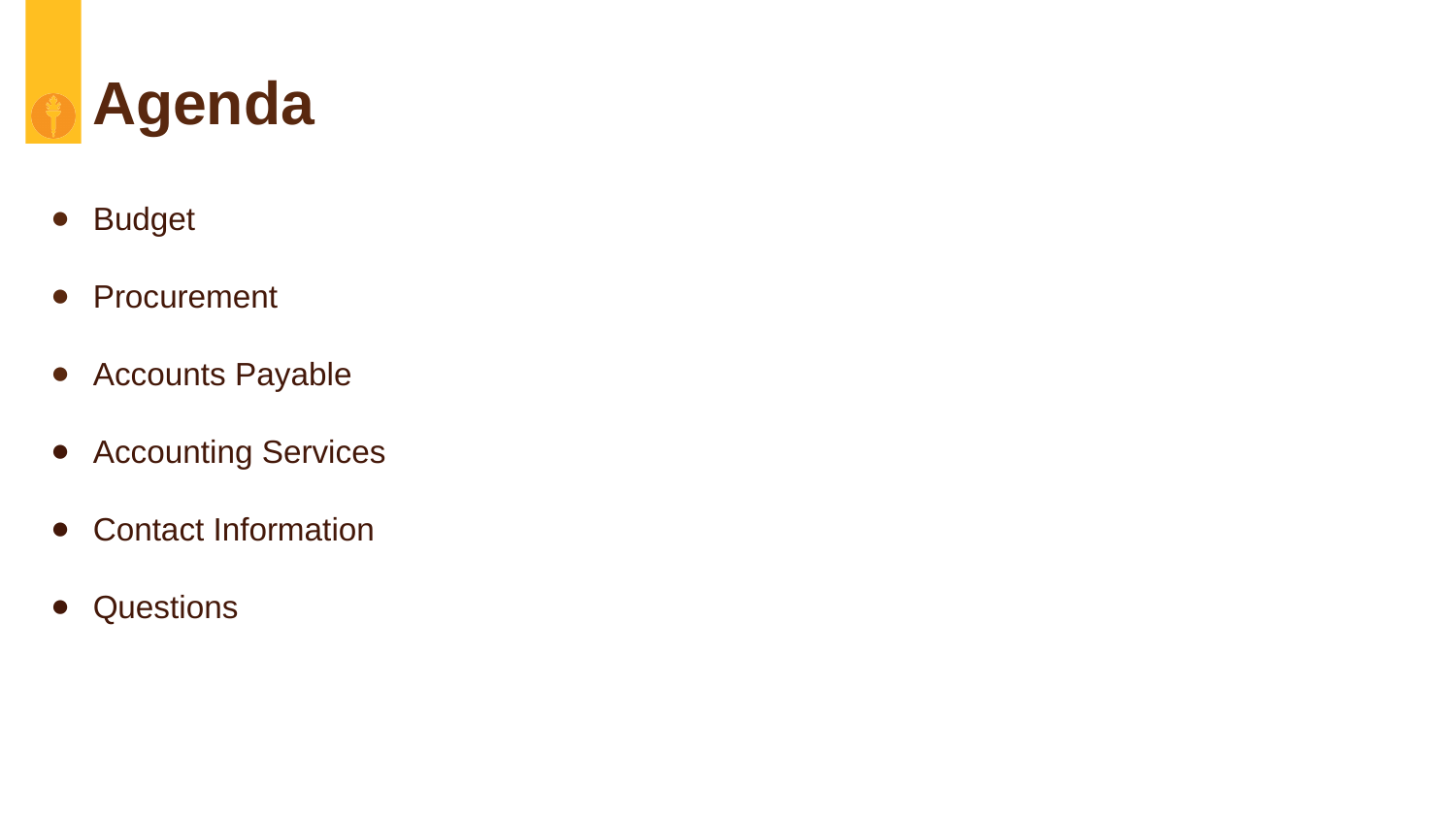

# Agenda
Budget
Procurement
Accounts Payable
Accounting Services
Contact Information
Questions